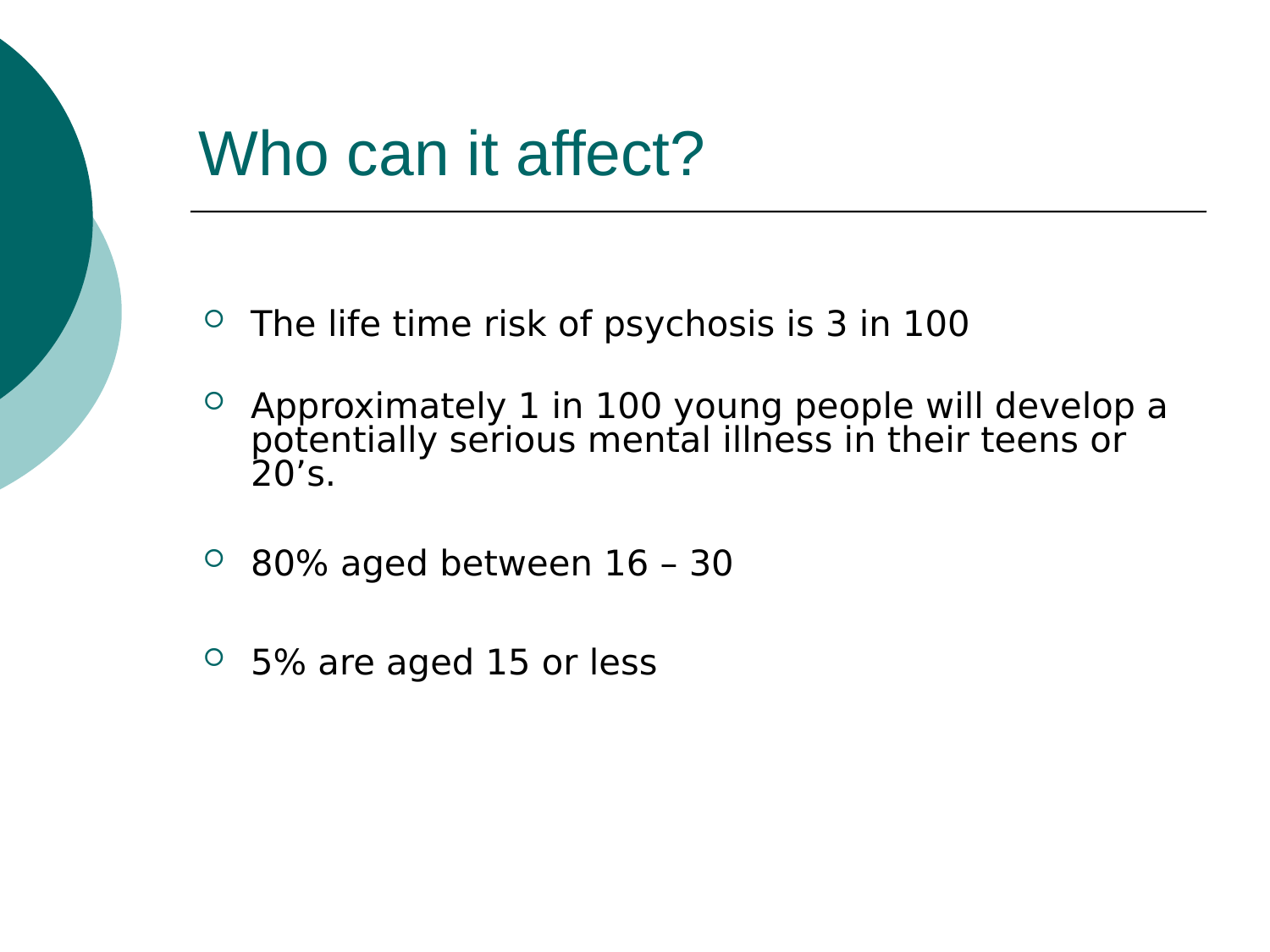

# Who can it affect?

The life time risk of psychosis is 3 in 100

Approximately 1 in 100 young people will develop a potentially serious mental illness in their teens or 20’s.

80% aged between 16 – 30

5% are aged 15 or less